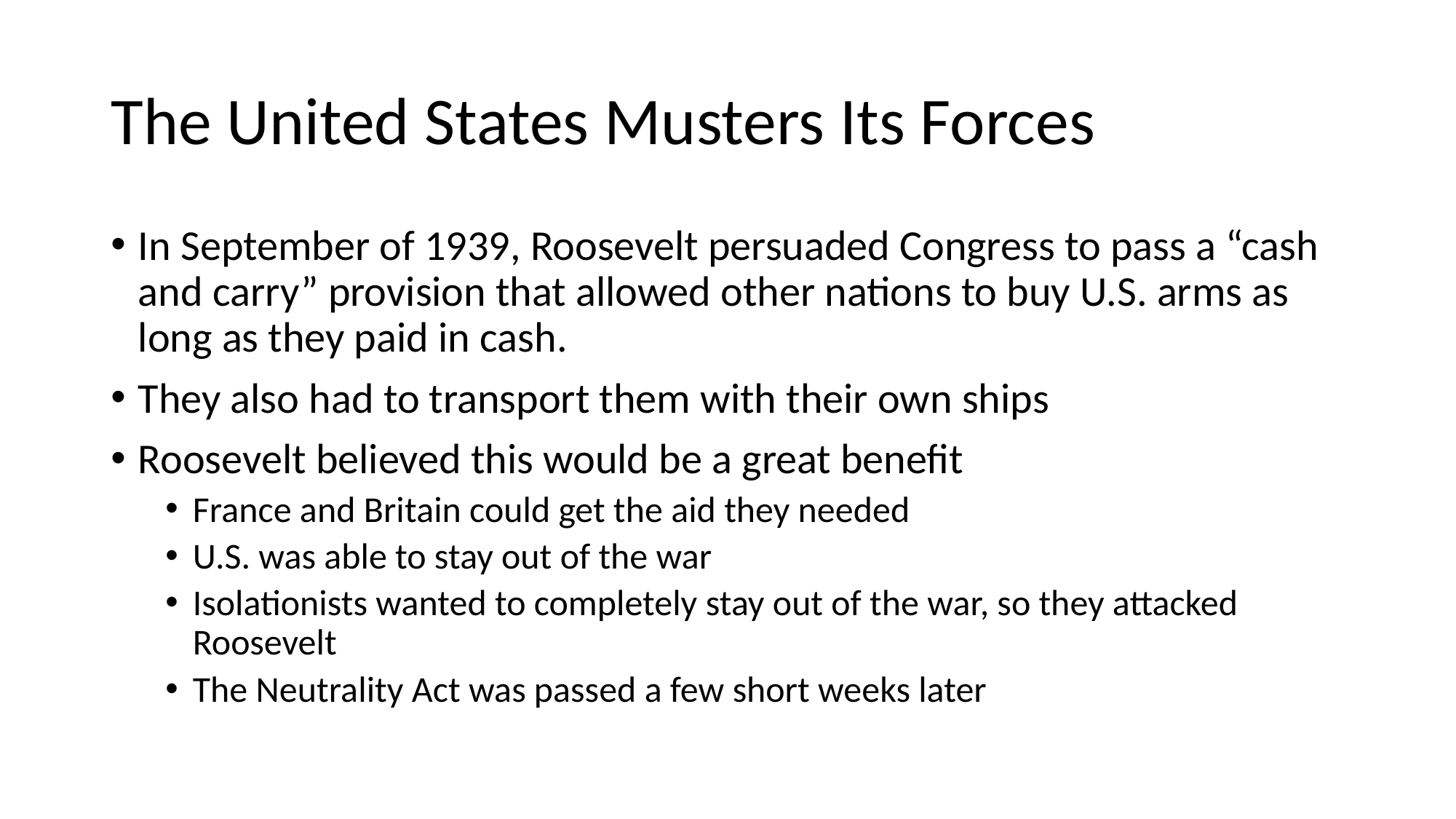

# The United States Musters Its Forces
In September of 1939, Roosevelt persuaded Congress to pass a “cash and carry” provision that allowed other nations to buy U.S. arms as long as they paid in cash.
They also had to transport them with their own ships
Roosevelt believed this would be a great benefit
France and Britain could get the aid they needed
U.S. was able to stay out of the war
Isolationists wanted to completely stay out of the war, so they attacked Roosevelt
The Neutrality Act was passed a few short weeks later